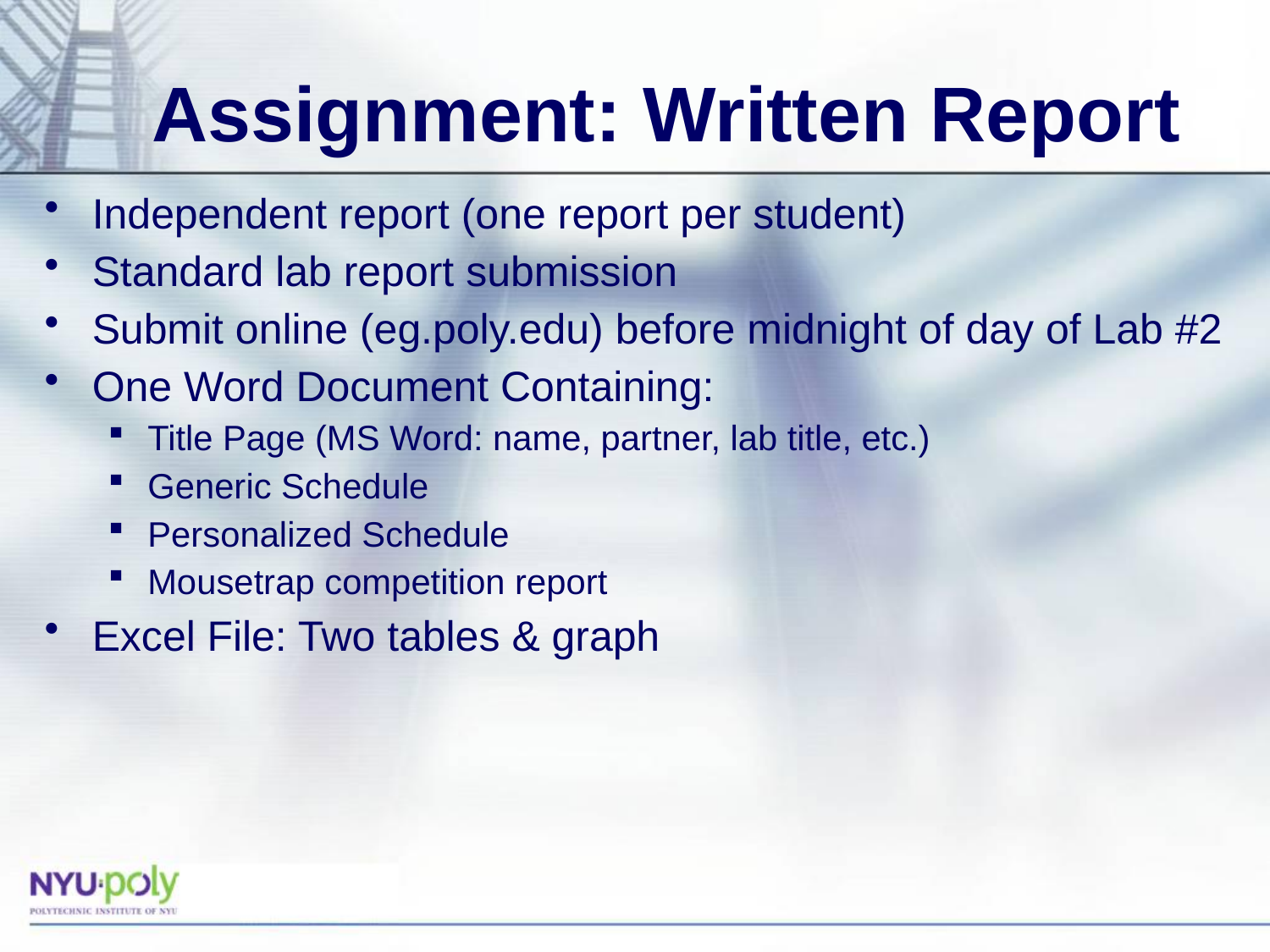

# Assignment: Written Report
Independent report (one report per student)
Standard lab report submission
Submit online (eg.poly.edu) before midnight of day of Lab #2
One Word Document Containing:
Title Page (MS Word: name, partner, lab title, etc.)
Generic Schedule
Personalized Schedule
Mousetrap competition report
Excel File: Two tables & graph